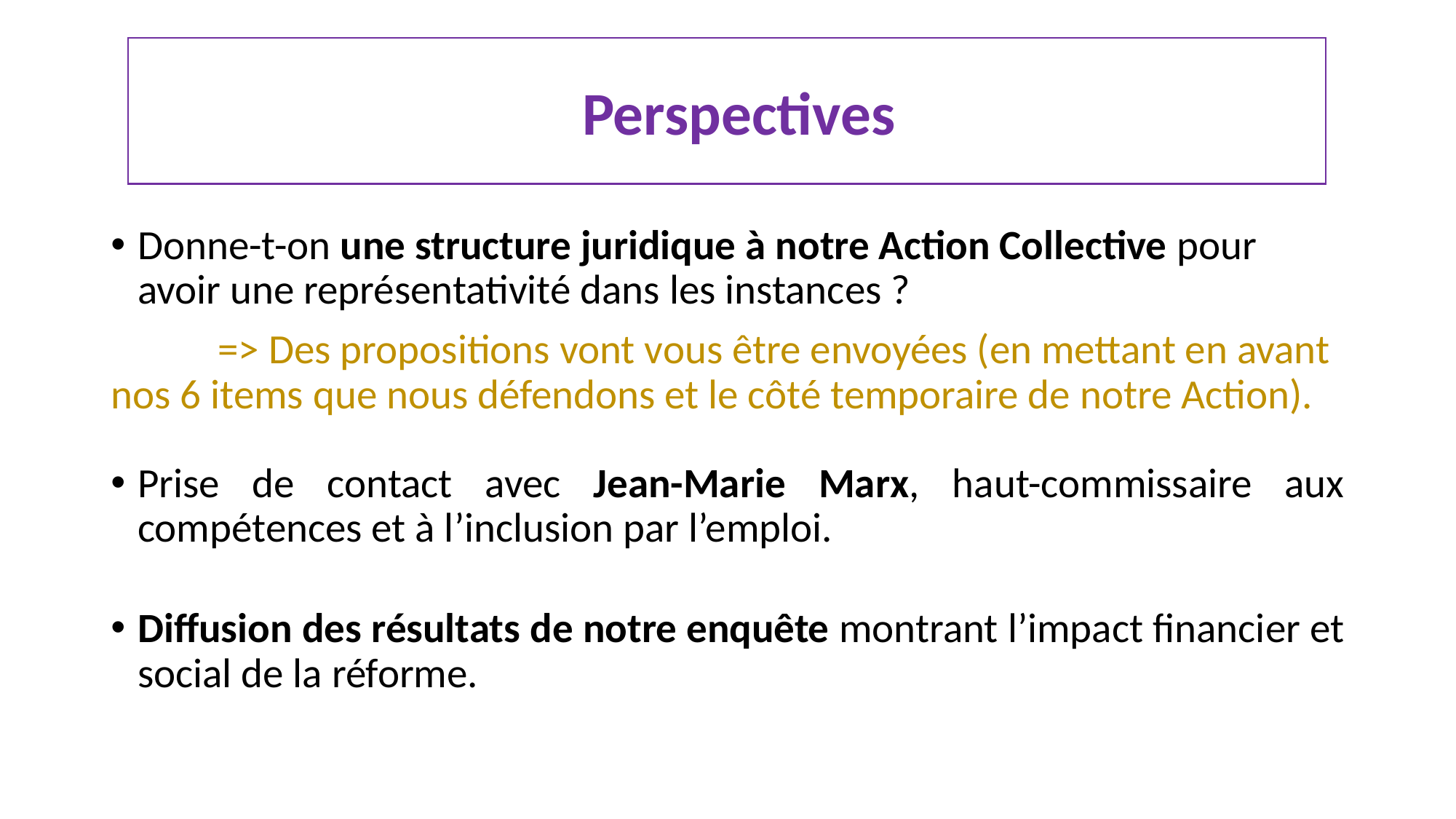

Perspectives

Donne-t-on une structure juridique à notre Action Collective pour avoir une représentativité dans les instances ?
	=> Des propositions vont vous être envoyées (en mettant en avant nos 6 items que nous défendons et le côté temporaire de notre Action).

Prise de contact avec Jean-Marie Marx, haut-commissaire aux compétences et à l’inclusion par l’emploi.

Diffusion des résultats de notre enquête montrant l’impact financier et social de la réforme.